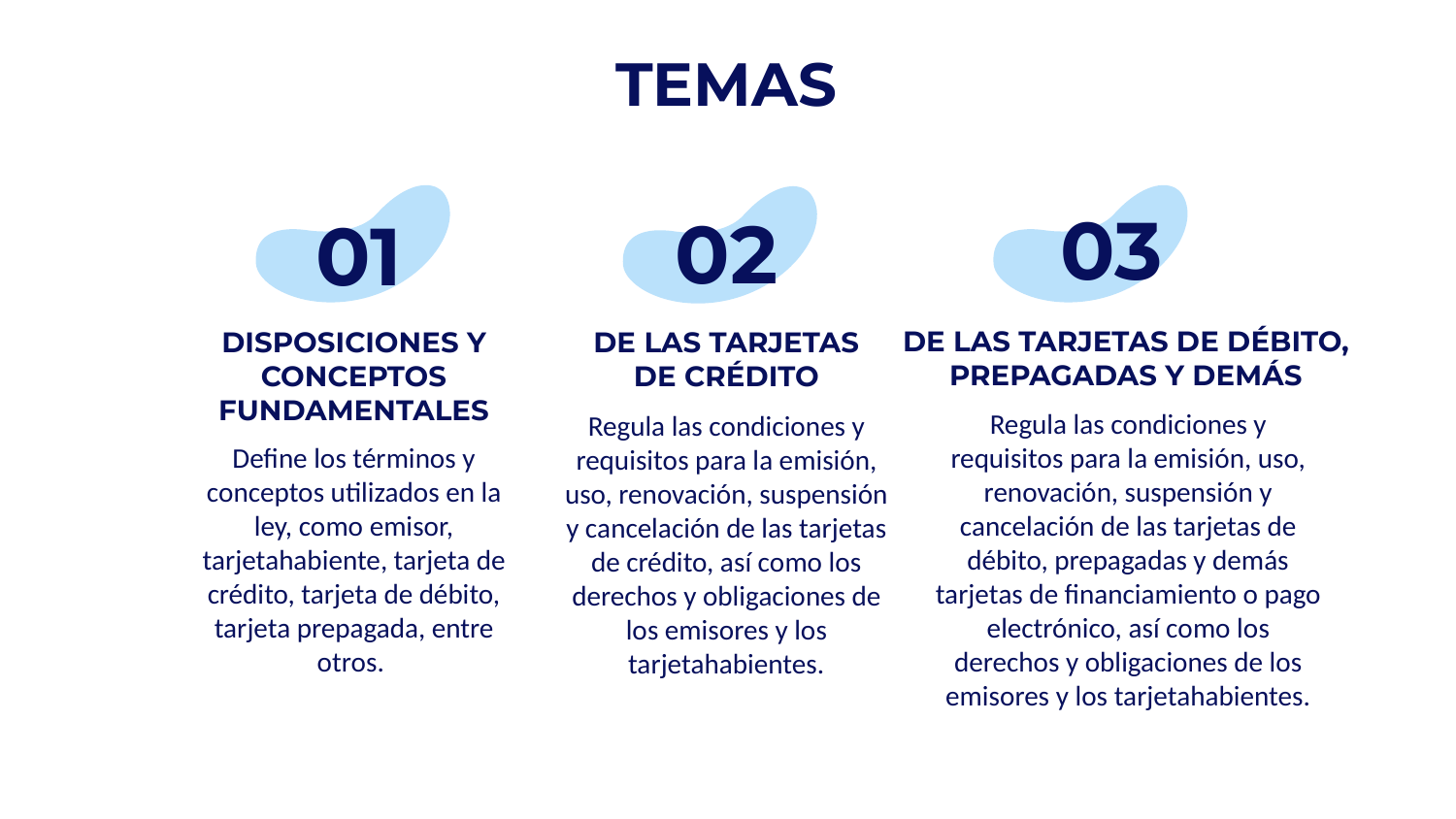

# TEMAS
03
02
01
DE LAS TARJETAS DE DÉBITO, PREPAGADAS Y DEMÁS
DE LAS TARJETAS DE CRÉDITO
DISPOSICIONES Y CONCEPTOS FUNDAMENTALES
Regula las condiciones y requisitos para la emisión, uso, renovación, suspensión y cancelación de las tarjetas de débito, prepagadas y demás tarjetas de financiamiento o pago electrónico, así como los derechos y obligaciones de los emisores y los tarjetahabientes.

Regula las condiciones y requisitos para la emisión, uso, renovación, suspensión y cancelación de las tarjetas de crédito, así como los derechos y obligaciones de los emisores y los tarjetahabientes.
Define los términos y conceptos utilizados en la ley, como emisor, tarjetahabiente, tarjeta de crédito, tarjeta de débito, tarjeta prepagada, entre otros.